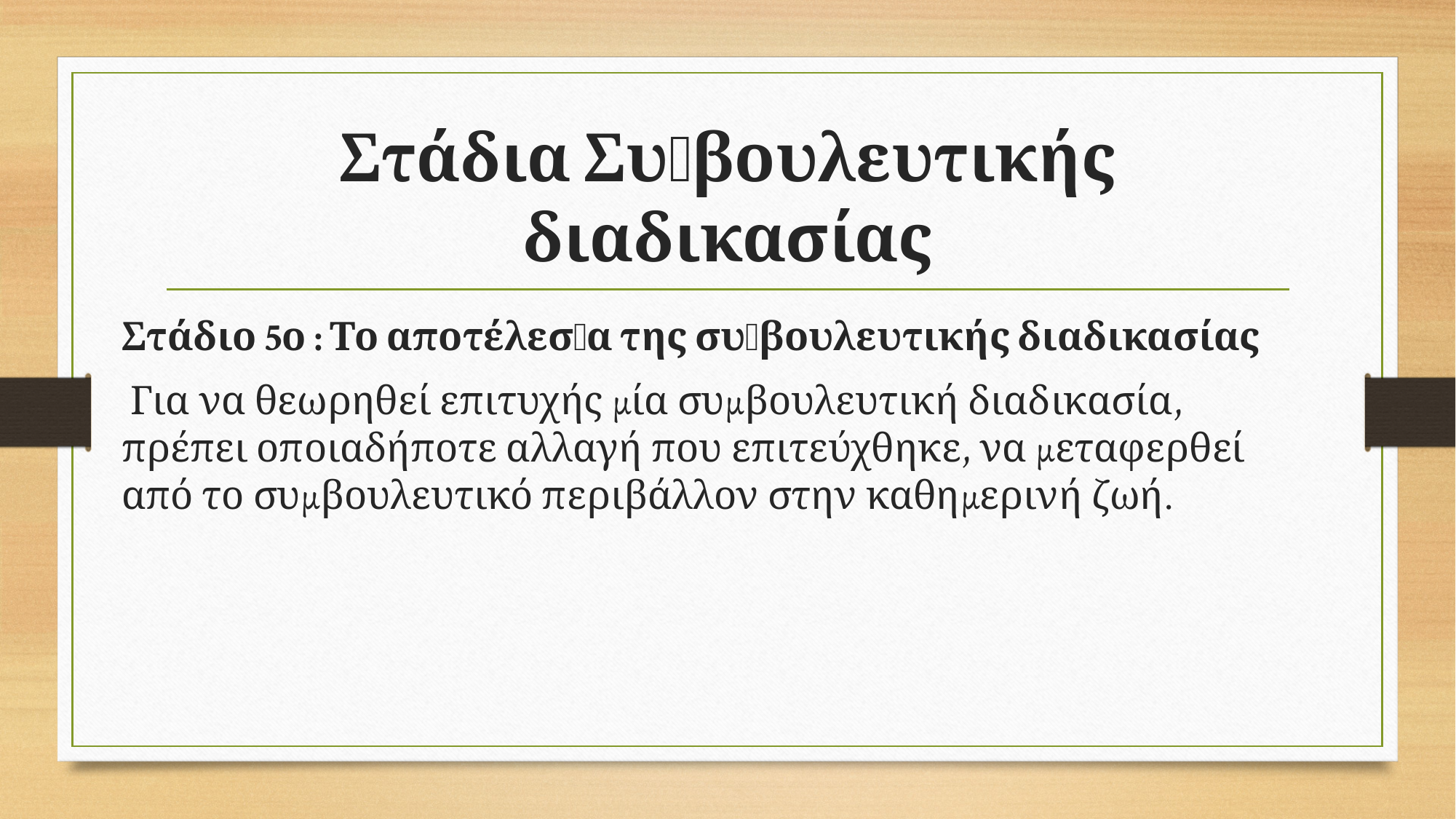

# Στάδια Συμβουλευτικής διαδικασίας
Στάδιο 5ο : Το αποτέλεσμα της συμβουλευτικής διαδικασίας
 Για να θεωρηθεί επιτυχής μία συμβουλευτική διαδικασία, πρέπει οποιαδήποτε αλλαγή που επιτεύχθηκε, να μεταφερθεί από το συμβουλευτικό περιβάλλον στην καθημερινή ζωή.